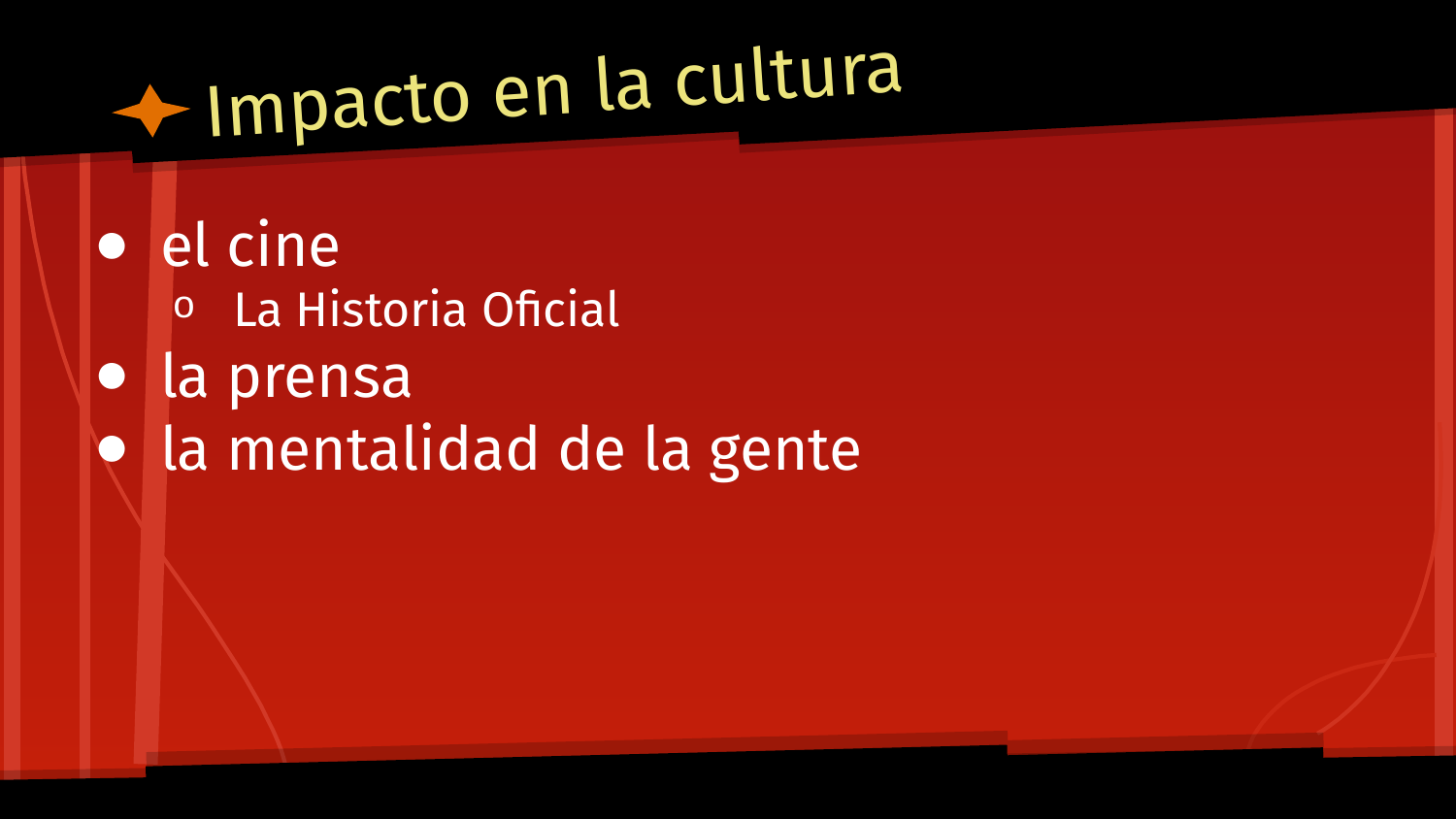

# Impacto en la cultura
el cine
La Historia Oficial
la prensa
la mentalidad de la gente